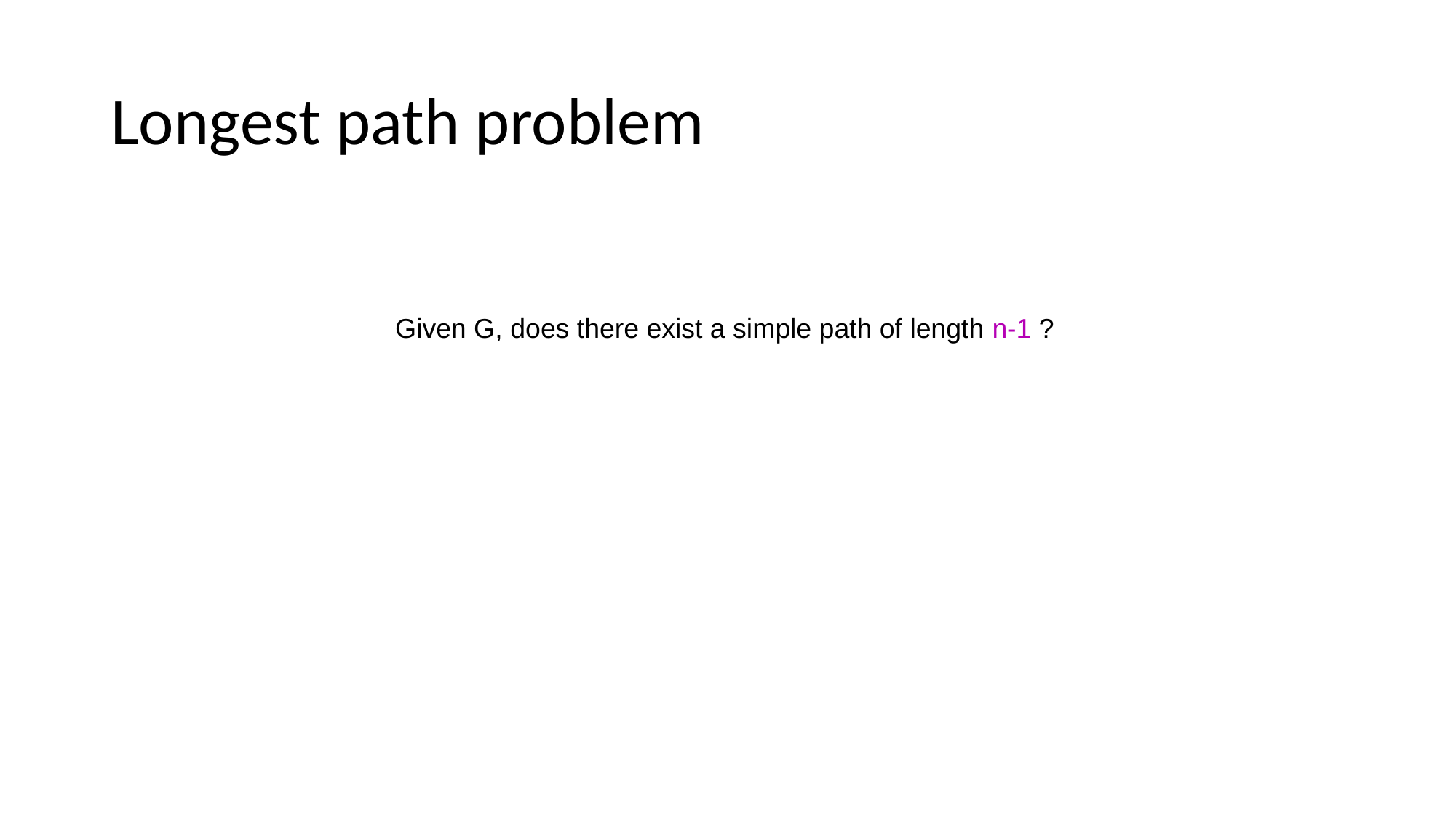

# Longest path problem
Given G, does there exist a simple path of length n-1 ?